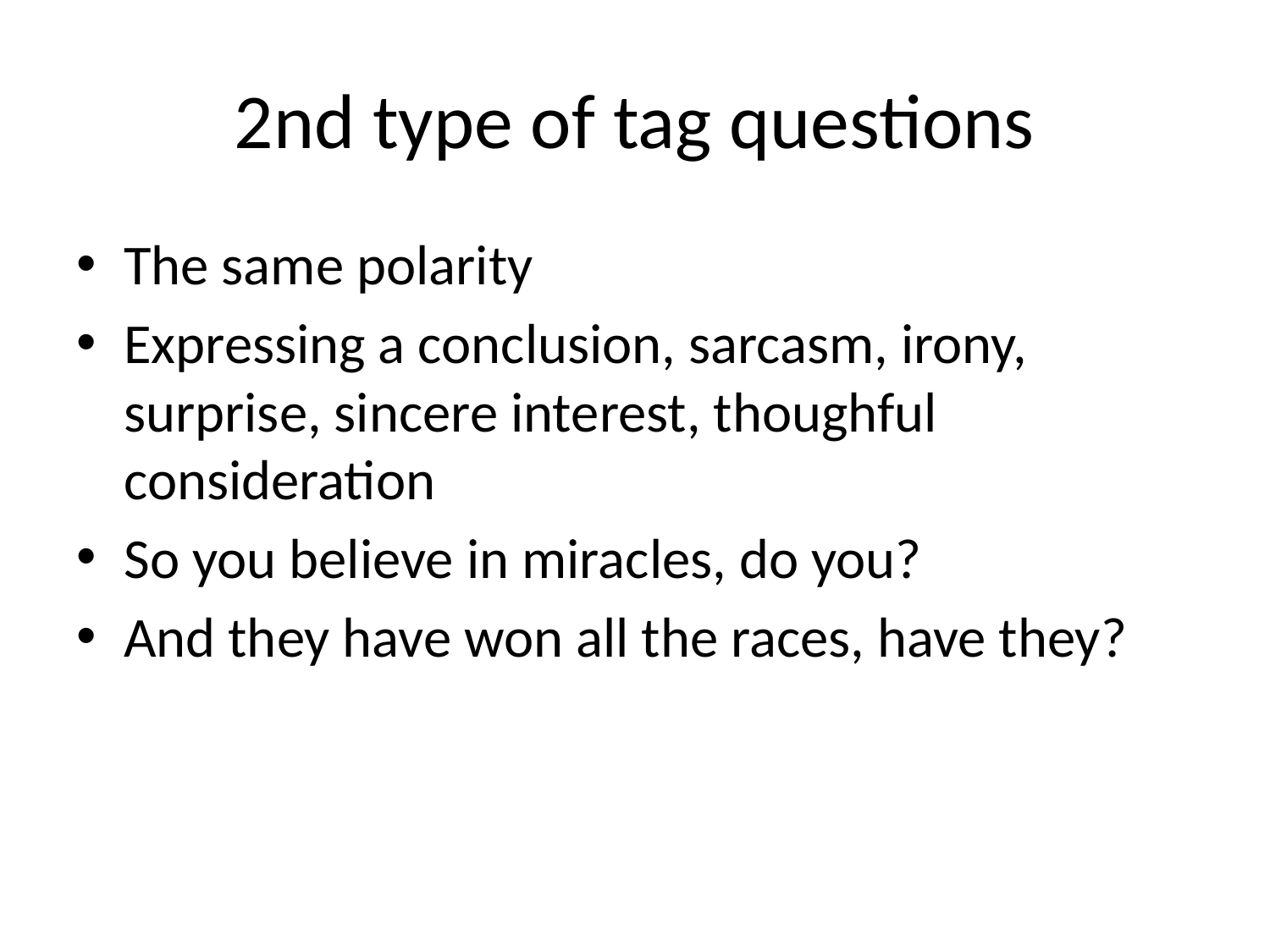

# 2nd type of tag questions
The same polarity
Expressing a conclusion, sarcasm, irony, surprise, sincere interest, thoughful consideration
So you believe in miracles, do you?
And they have won all the races, have they?